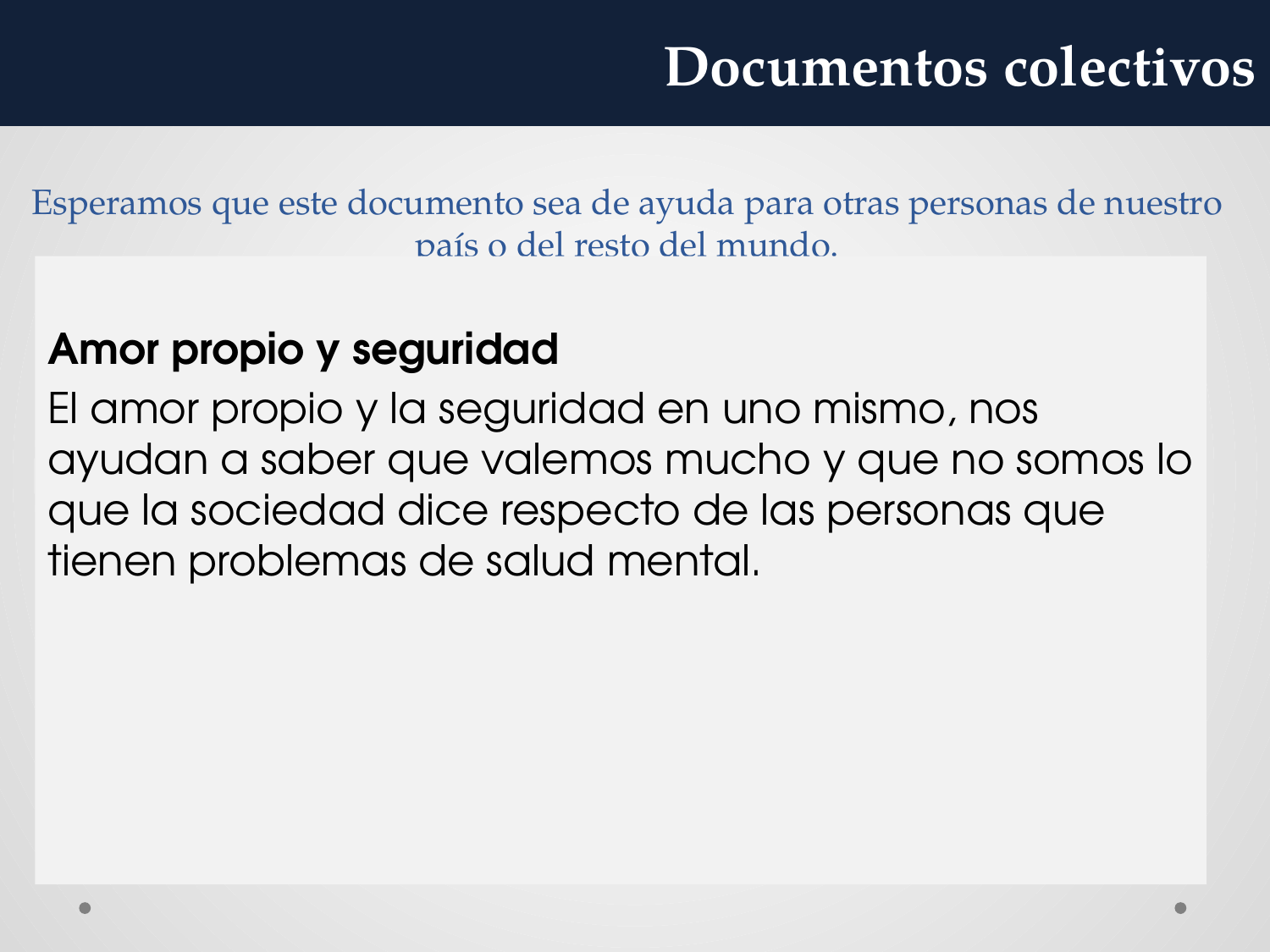

Documentos colectivos
# Esperamos que este documento sea de ayuda para otras personas de nuestro país o del resto del mundo.

Amor propio y seguridad
El amor propio y la seguridad en uno mismo, nos ayudan a saber que valemos mucho y que no somos lo que la sociedad dice respecto de las personas que tienen problemas de salud mental.